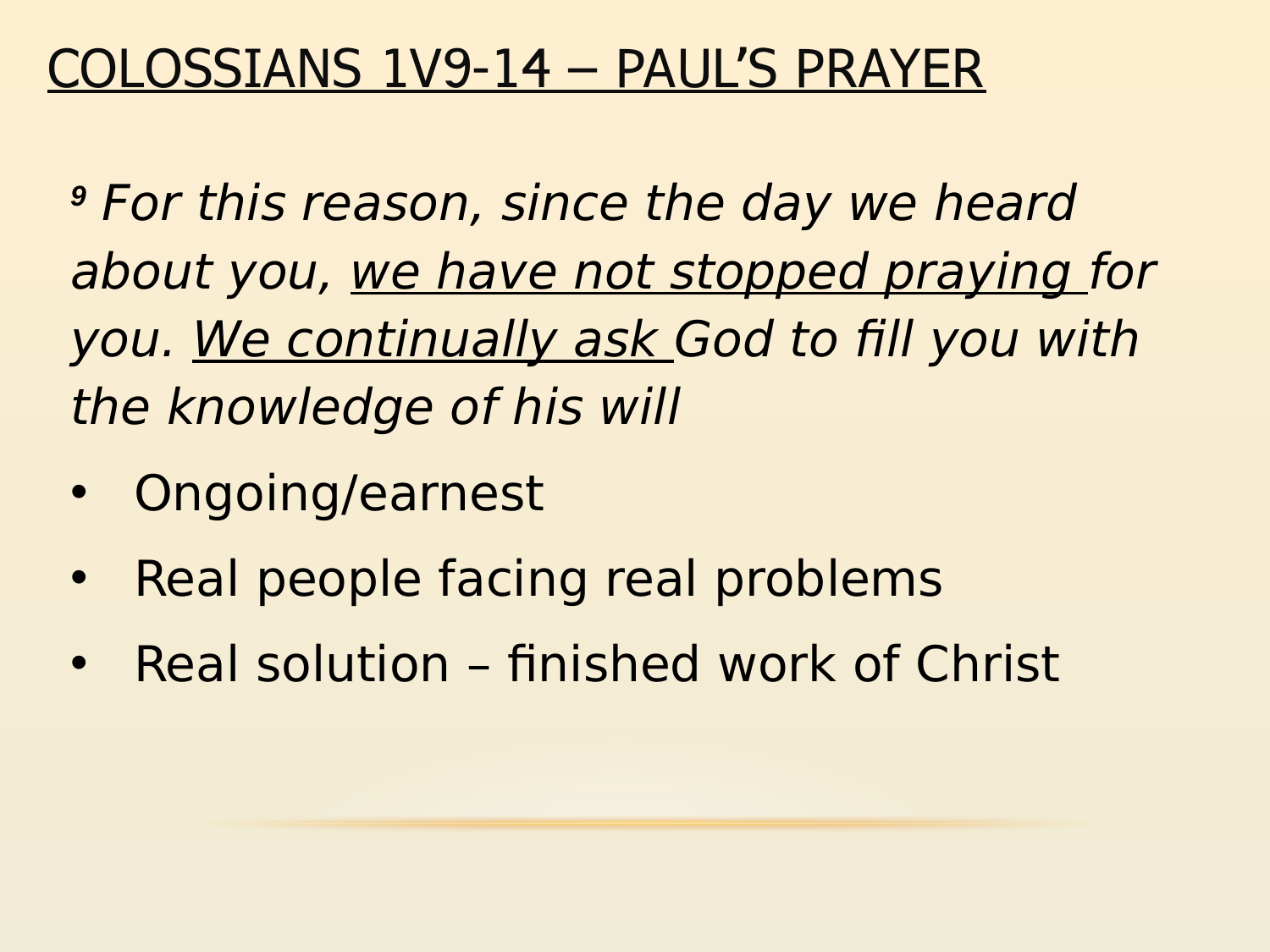

# Colossians 1v9-14 – Paul’s Prayer
9 For this reason, since the day we heard about you, we have not stopped praying for you. We continually ask God to fill you with the knowledge of his will
Ongoing/earnest
Real people facing real problems
Real solution – finished work of Christ